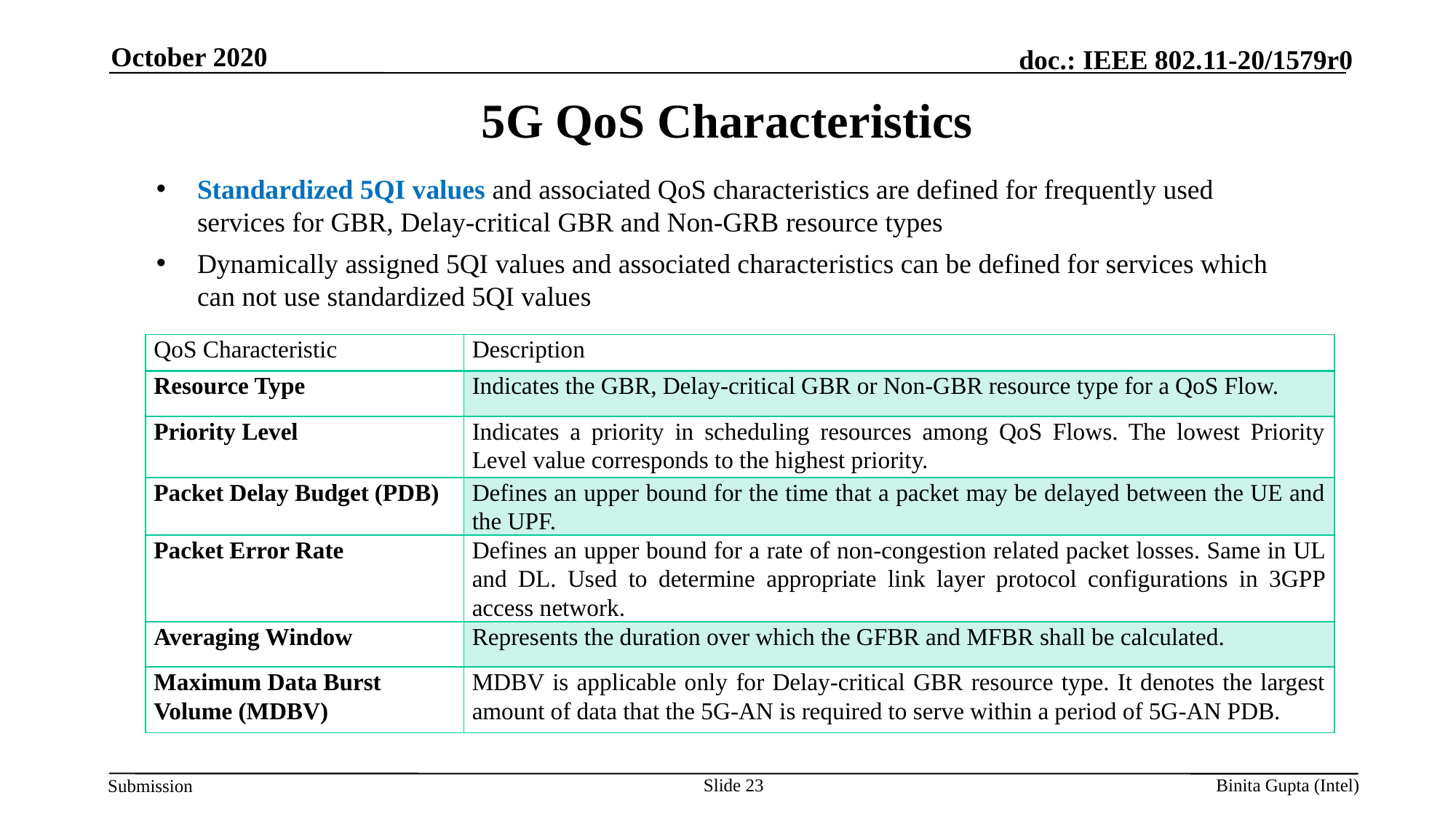

October 2020
# 5G QoS Characteristics
Standardized 5QI values and associated QoS characteristics are defined for frequently used services for GBR, Delay-critical GBR and Non-GRB resource types
Dynamically assigned 5QI values and associated characteristics can be defined for services which can not use standardized 5QI values

| QoS Characteristic | Description |
| --- | --- |
| Resource Type | Indicates the GBR, Delay-critical GBR or Non-GBR resource type for a QoS Flow. |
| Priority Level | Indicates a priority in scheduling resources among QoS Flows. The lowest Priority Level value corresponds to the highest priority. |
| Packet Delay Budget (PDB) | Defines an upper bound for the time that a packet may be delayed between the UE and the UPF. |
| Packet Error Rate | Defines an upper bound for a rate of non-congestion related packet losses. Same in UL and DL. Used to determine appropriate link layer protocol configurations in 3GPP access network. |
| Averaging Window | Represents the duration over which the GFBR and MFBR shall be calculated. |
| Maximum Data Burst Volume (MDBV) | MDBV is applicable only for Delay-critical GBR resource type. It denotes the largest amount of data that the 5G-AN is required to serve within a period of 5G-AN PDB. |
Slide 23
Binita Gupta (Intel)